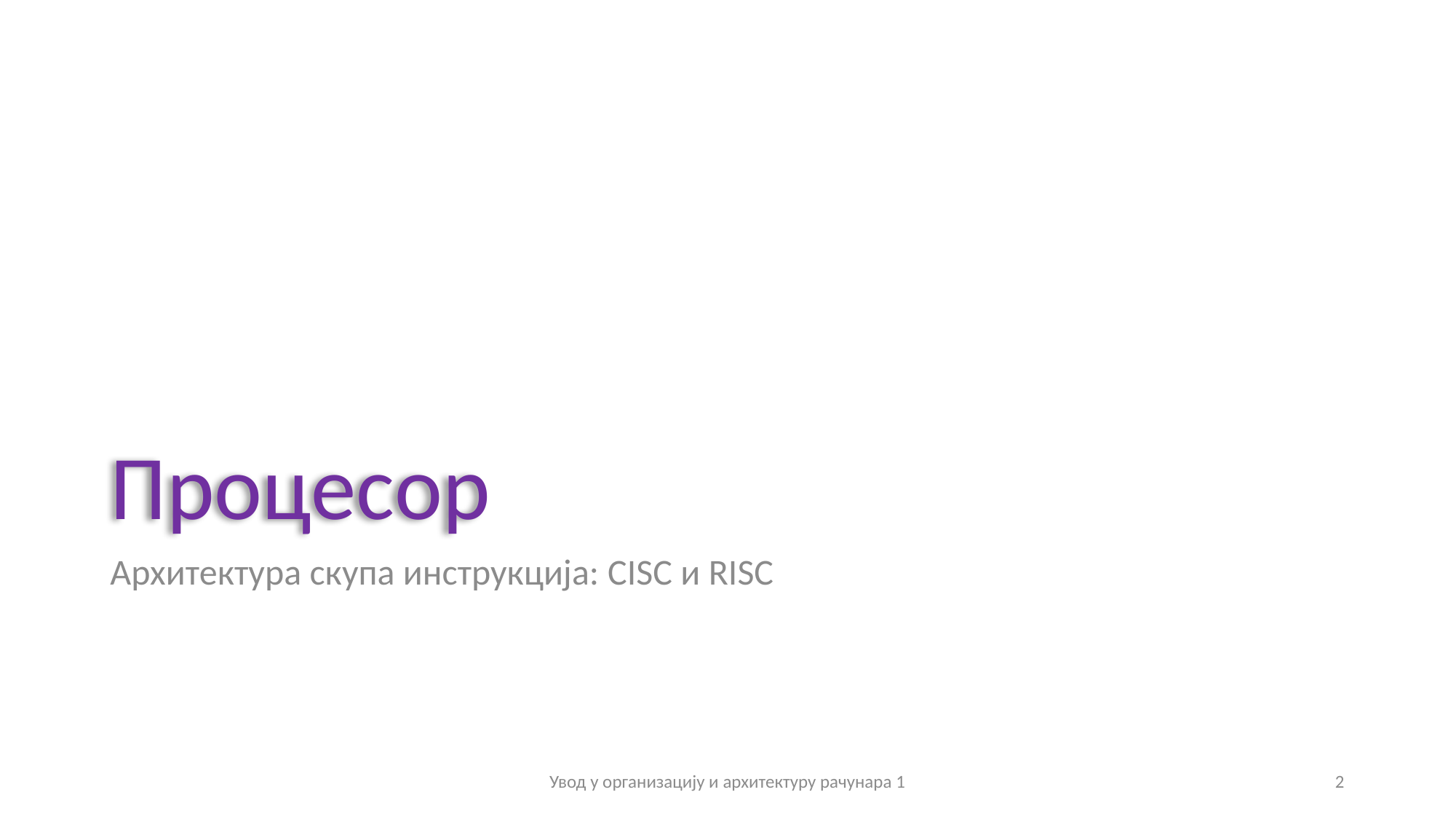

# Процесор
Архитектура скупа инструкција: CISC и RISC
Увод у организацију и архитектуру рачунара 1
2